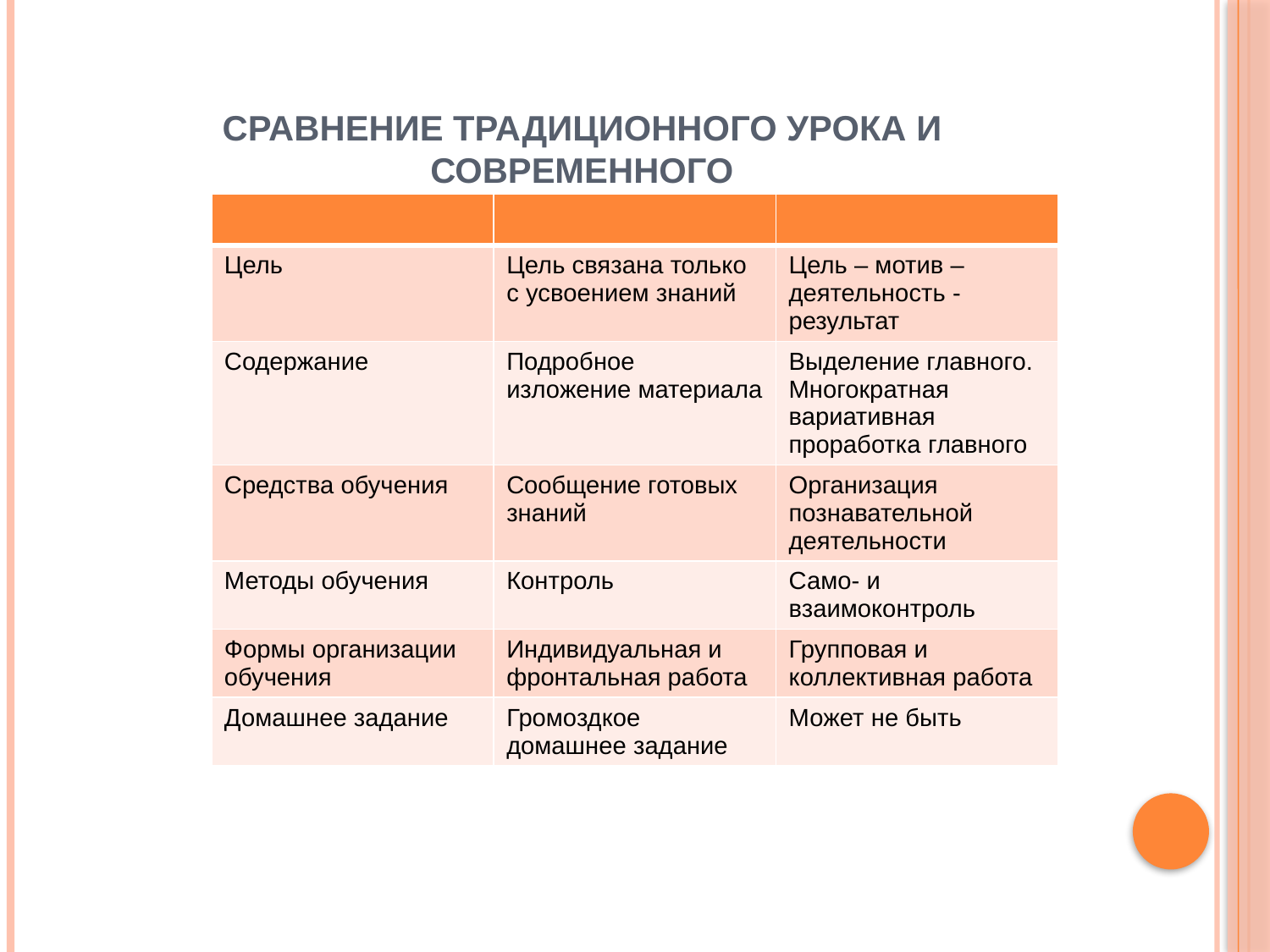

# Сравнение традиционного урока и современного
|  |  |  |
| --- | --- | --- |
| Цель | Цель связана только с усвоением знаний | Цель – мотив – деятельность - результат |
| --- | --- | --- |
| Содержание |  |  |
|  |  |  |
|  |  |  |
|  |  |  |
|  |  |  |
|  |  |  |
| --- | --- | --- |
| Цель | Цель связана только с усвоением знаний | Цель – мотив – деятельность - результат |
| Содержание | Подробное изложение материала | Выделение главного. Многократная вариативная проработка главного |
| Средства обучения | Сообщение готовых знаний | Организация познавательной деятельности |
| Методы обучения | Контроль | Само- и взаимоконтроль |
| Формы организации обучения | Индивидуальная и фронтальная работа | Групповая и коллективная работа |
| Домашнее задание | Громоздкое домашнее задание | Может не быть |